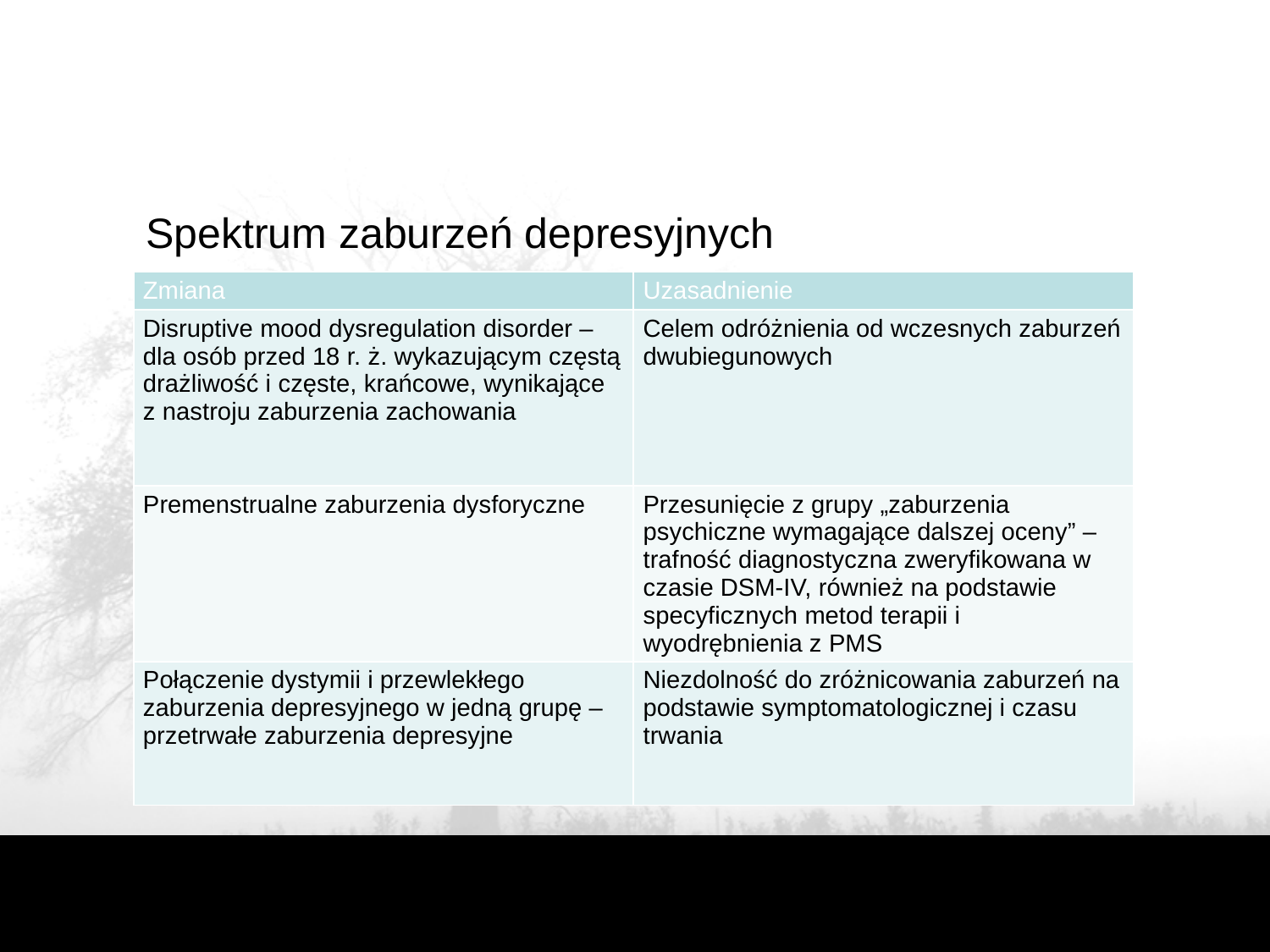

# Spektrum zaburzeń depresyjnych
| Zmiana | Uzasadnienie |
| --- | --- |
| Disruptive mood dysregulation disorder – dla osób przed 18 r. ż. wykazującym częstą drażliwość i częste, krańcowe, wynikające z nastroju zaburzenia zachowania | Celem odróżnienia od wczesnych zaburzeń dwubiegunowych |
| Premenstrualne zaburzenia dysforyczne | Przesunięcie z grupy „zaburzenia psychiczne wymagające dalszej oceny” – trafność diagnostyczna zweryfikowana w czasie DSM-IV, również na podstawie specyficznych metod terapii i wyodrębnienia z PMS |
| Połączenie dystymii i przewlekłego zaburzenia depresyjnego w jedną grupę – przetrwałe zaburzenia depresyjne | Niezdolność do zróżnicowania zaburzeń na podstawie symptomatologicznej i czasu trwania |